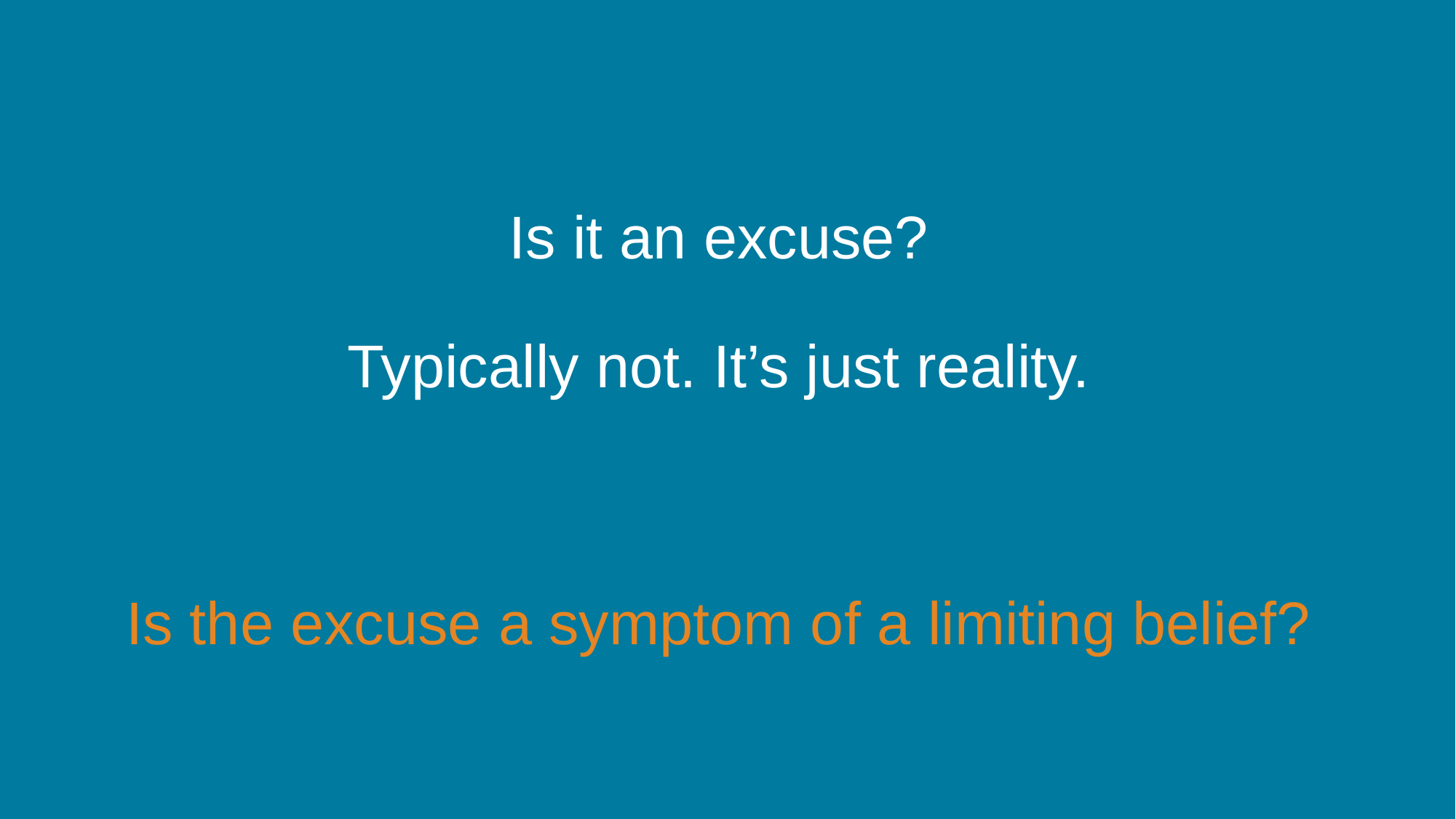

Is it an excuse?
Typically not. It’s just reality.

Is the excuse a symptom of a limiting belief?